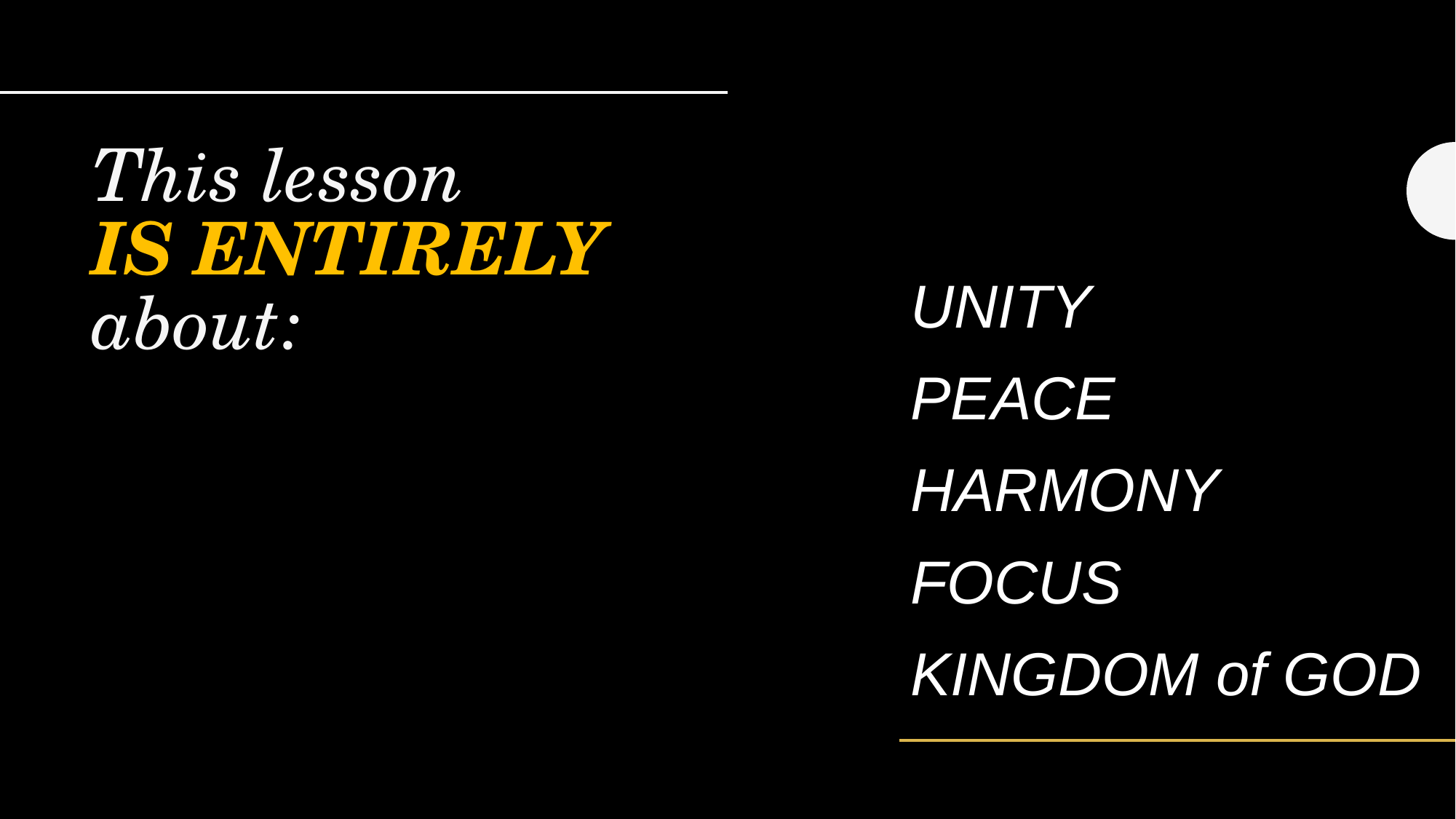

# This lesson IS ENTIRELY about:

UNITY
PEACE
HARMONY
FOCUS
KINGDOM of GOD